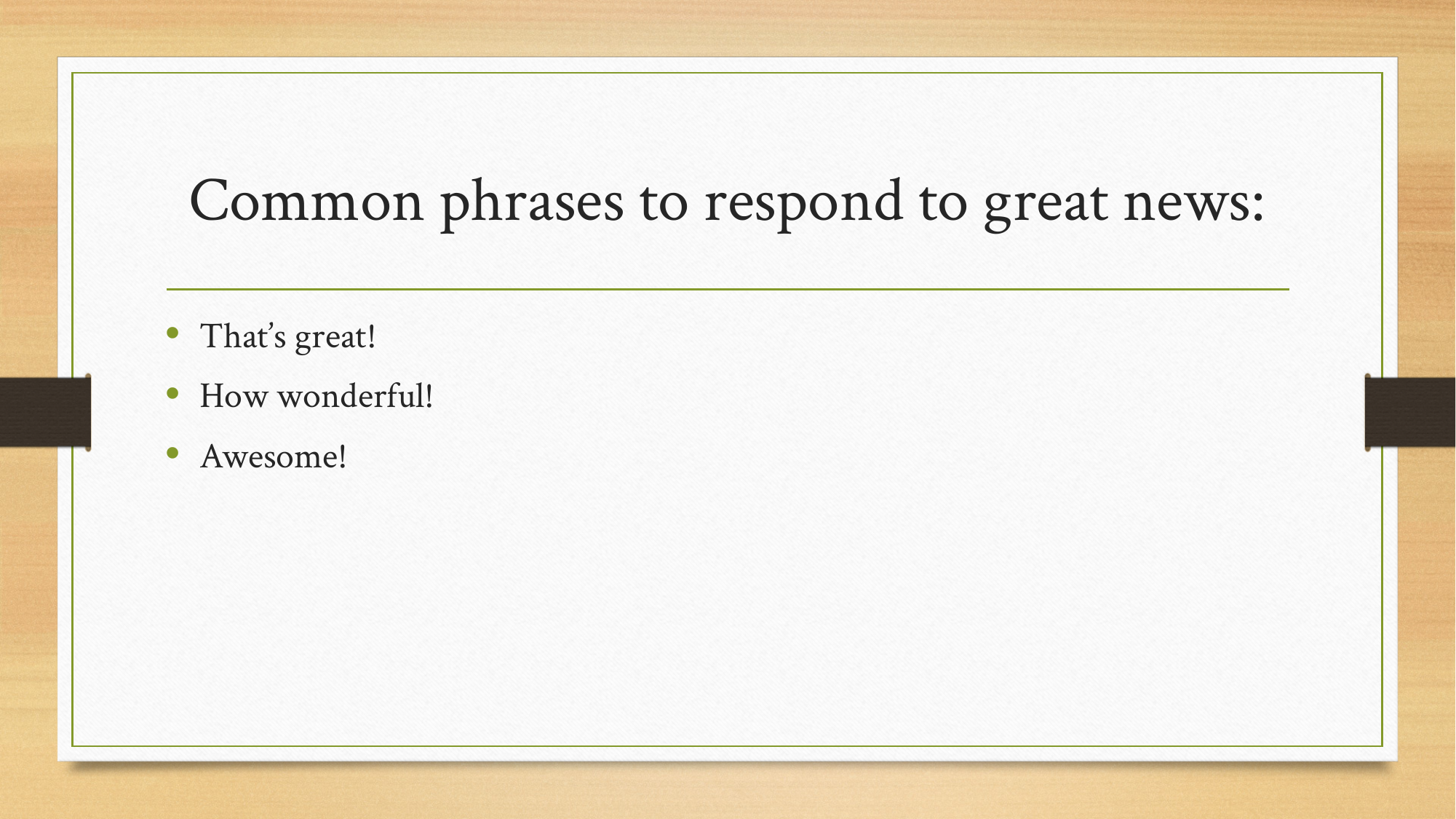

# Common phrases to respond to great news:
That’s great!
How wonderful!
Awesome!